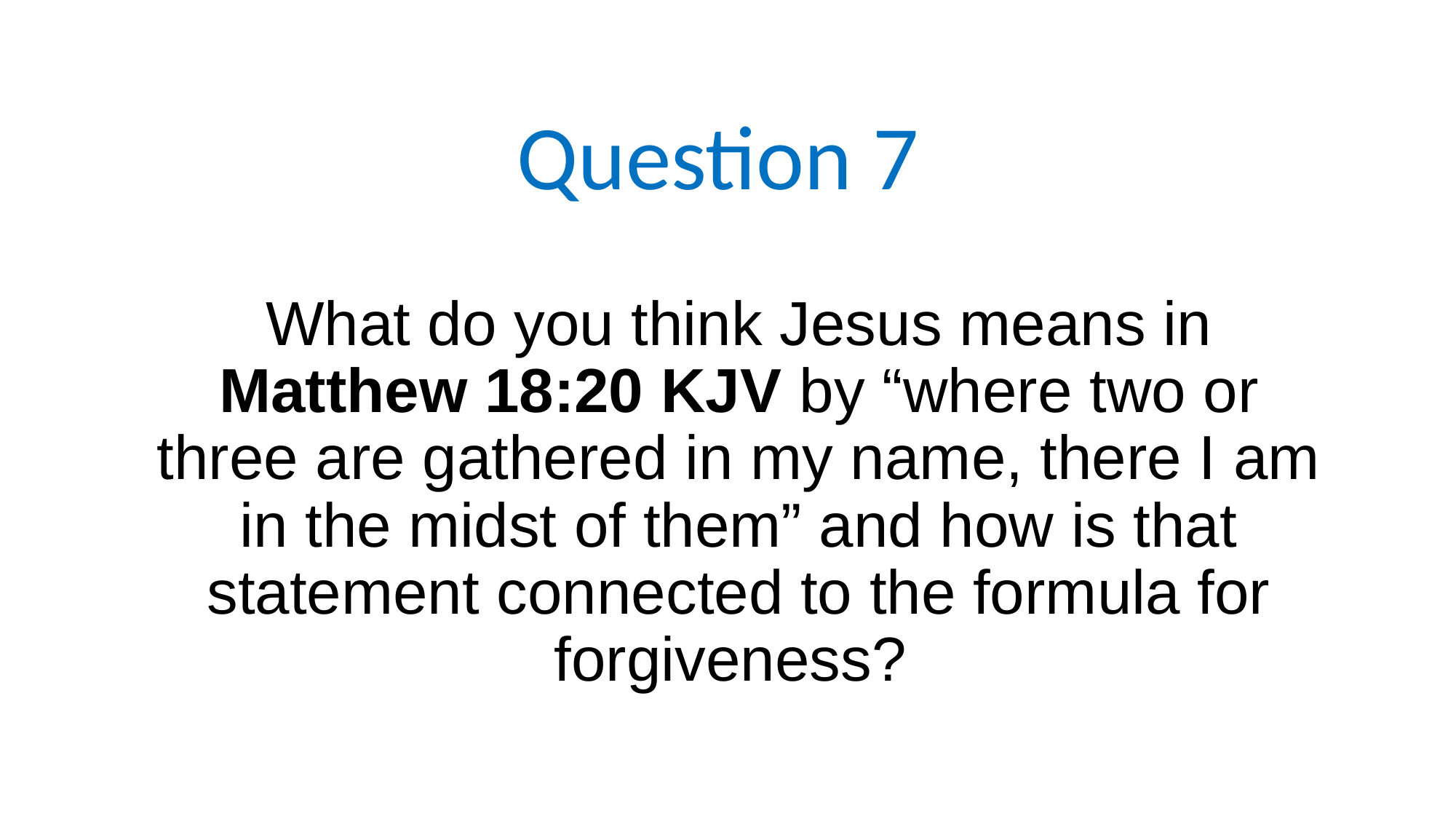

# Question 7
What do you think Jesus means in Matthew 18:20 KJV by “where two or three are gathered in my name, there I am in the midst of them” and how is that statement connected to the formula for forgiveness?